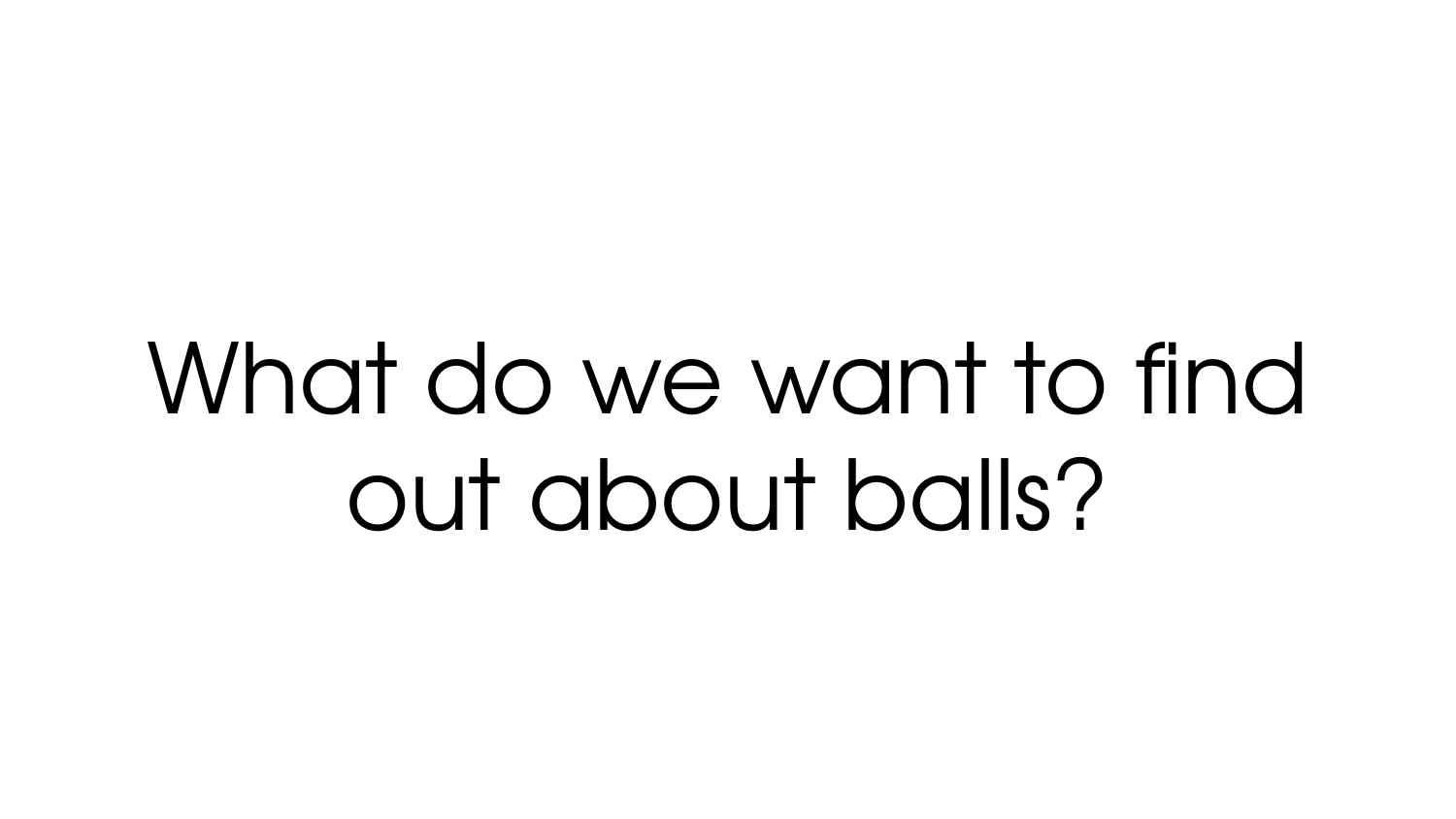

What do we want to find out about balls?